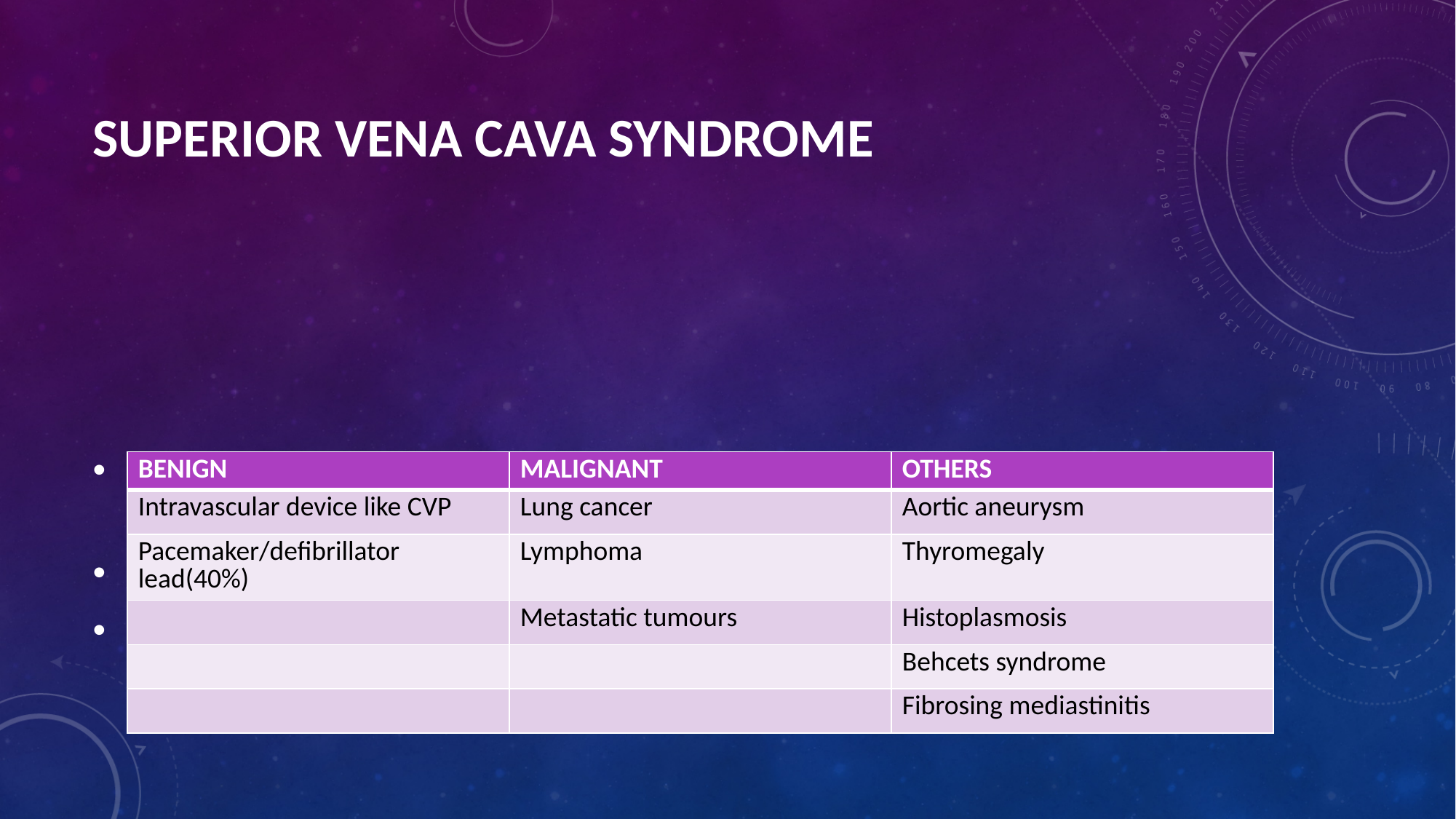

# Superior vena cava syndrome

Clinical manifestation of superior vena cava obstruction with reduction in venous return from head, neck and upper extremities
Lung malignancy-85%
Young adult: malignant lymphoma

| BENIGN | MALIGNANT | OTHERS |
| --- | --- | --- |
| Intravascular device like CVP | Lung cancer | Aortic aneurysm |
| Pacemaker/defibrillator lead(40%) | Lymphoma | Thyromegaly |
|  | Metastatic tumours | Histoplasmosis |
|  |  | Behcets syndrome |
|  |  | Fibrosing mediastinitis |